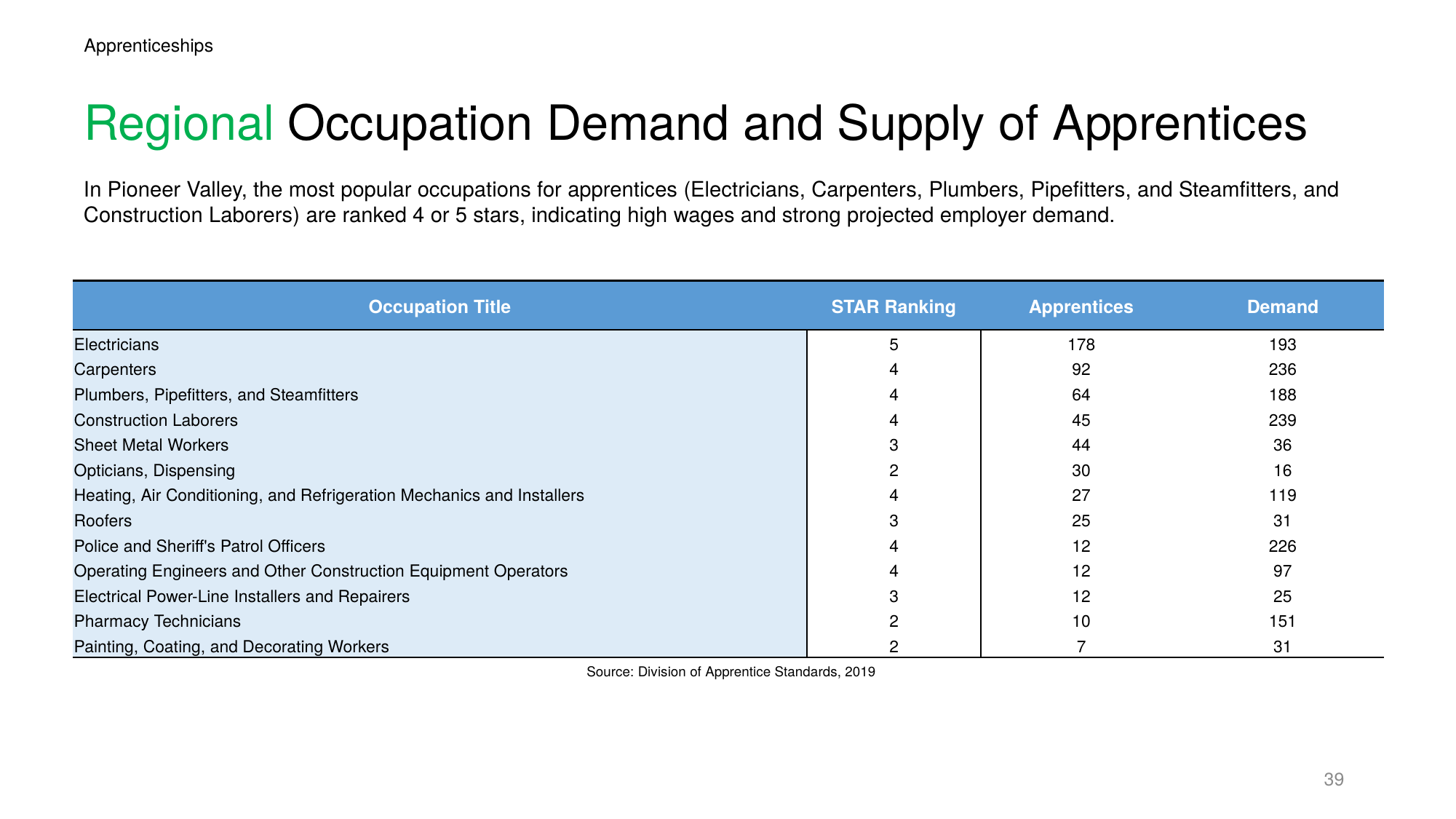

Apprenticeships
# Regional Occupation Demand and Supply of Apprentices
In Pioneer Valley, the most popular occupations for apprentices (Electricians, Carpenters, Plumbers, Pipefitters, and Steamfitters, and Construction Laborers) are ranked 4 or 5 stars, indicating high wages and strong projected employer demand.
| Occupation Title | STAR Ranking | Apprentices | Demand |
| --- | --- | --- | --- |
| Electricians | 5 | 178 | 193 |
| Carpenters | 4 | 92 | 236 |
| Plumbers, Pipefitters, and Steamfitters | 4 | 64 | 188 |
| Construction Laborers | 4 | 45 | 239 |
| Sheet Metal Workers | 3 | 44 | 36 |
| Opticians, Dispensing | 2 | 30 | 16 |
| Heating, Air Conditioning, and Refrigeration Mechanics and Installers | 4 | 27 | 119 |
| Roofers | 3 | 25 | 31 |
| Police and Sheriff's Patrol Officers | 4 | 12 | 226 |
| Operating Engineers and Other Construction Equipment Operators | 4 | 12 | 97 |
| Electrical Power-Line Installers and Repairers | 3 | 12 | 25 |
| Pharmacy Technicians | 2 | 10 | 151 |
| Painting, Coating, and Decorating Workers | 2 | 7 | 31 |
 Source: Division of Apprentice Standards, 2019
39